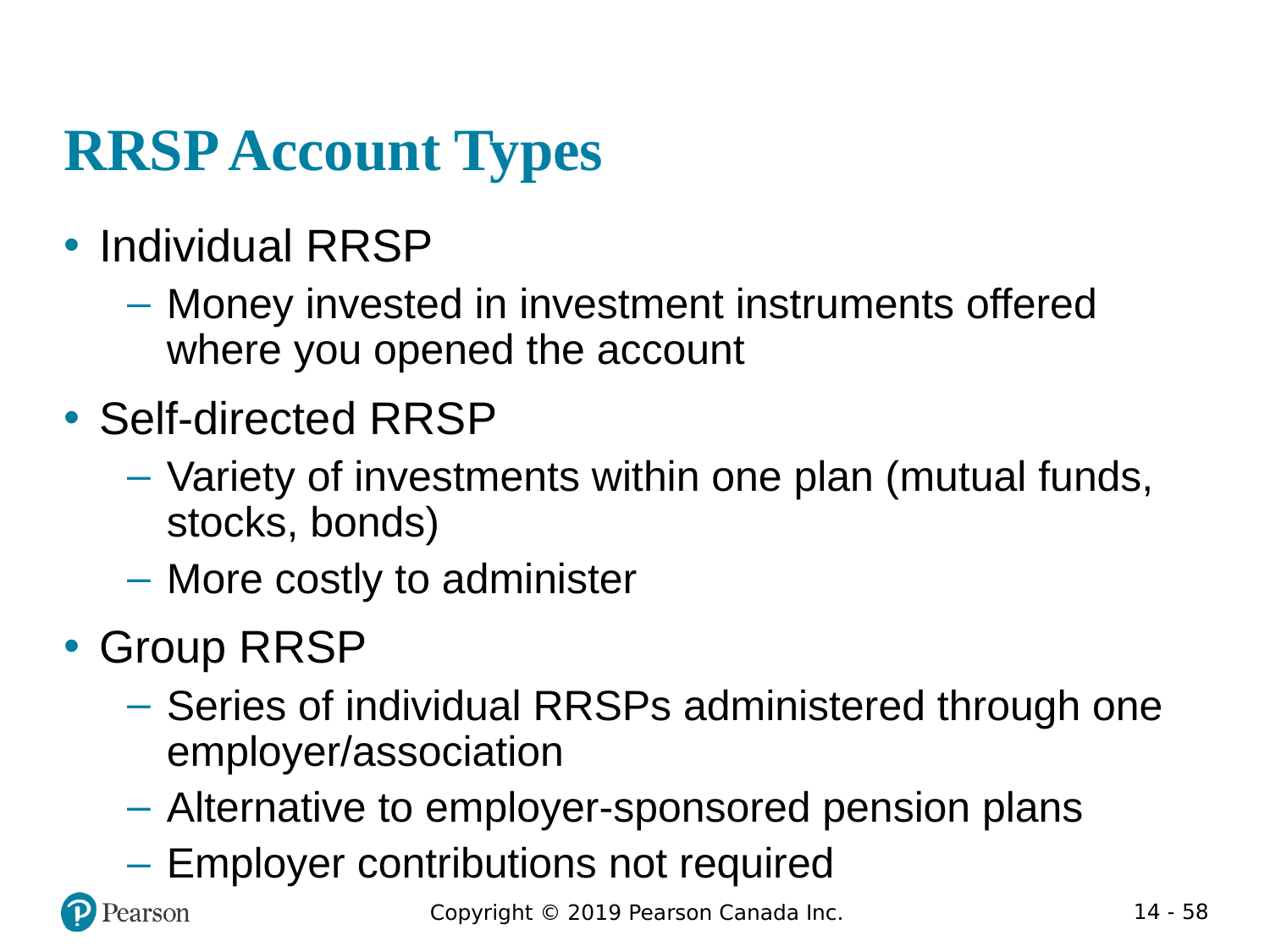

# RRSP Account Types
Individual RRSP
Money invested in investment instruments offered where you opened the account
Self-directed RRSP
Variety of investments within one plan (mutual funds, stocks, bonds)
More costly to administer
Group RRSP
Series of individual RRSPs administered through one employer/association
Alternative to employer-sponsored pension plans
Employer contributions not required